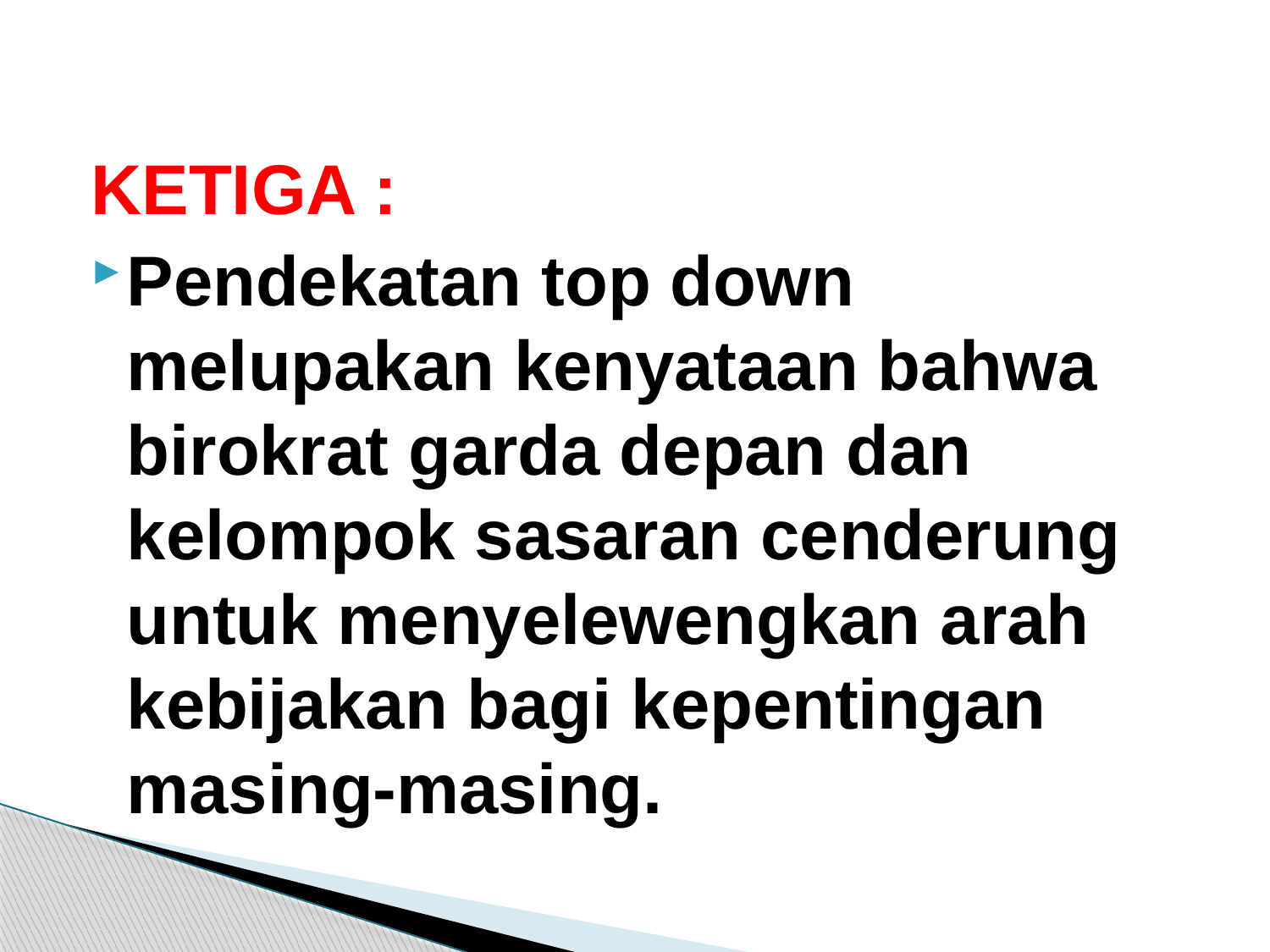

#
KETIGA :
Pendekatan top down melupakan kenyataan bahwa birokrat garda depan dan kelompok sasaran cenderung untuk menyelewengkan arah kebijakan bagi kepentingan masing-masing.